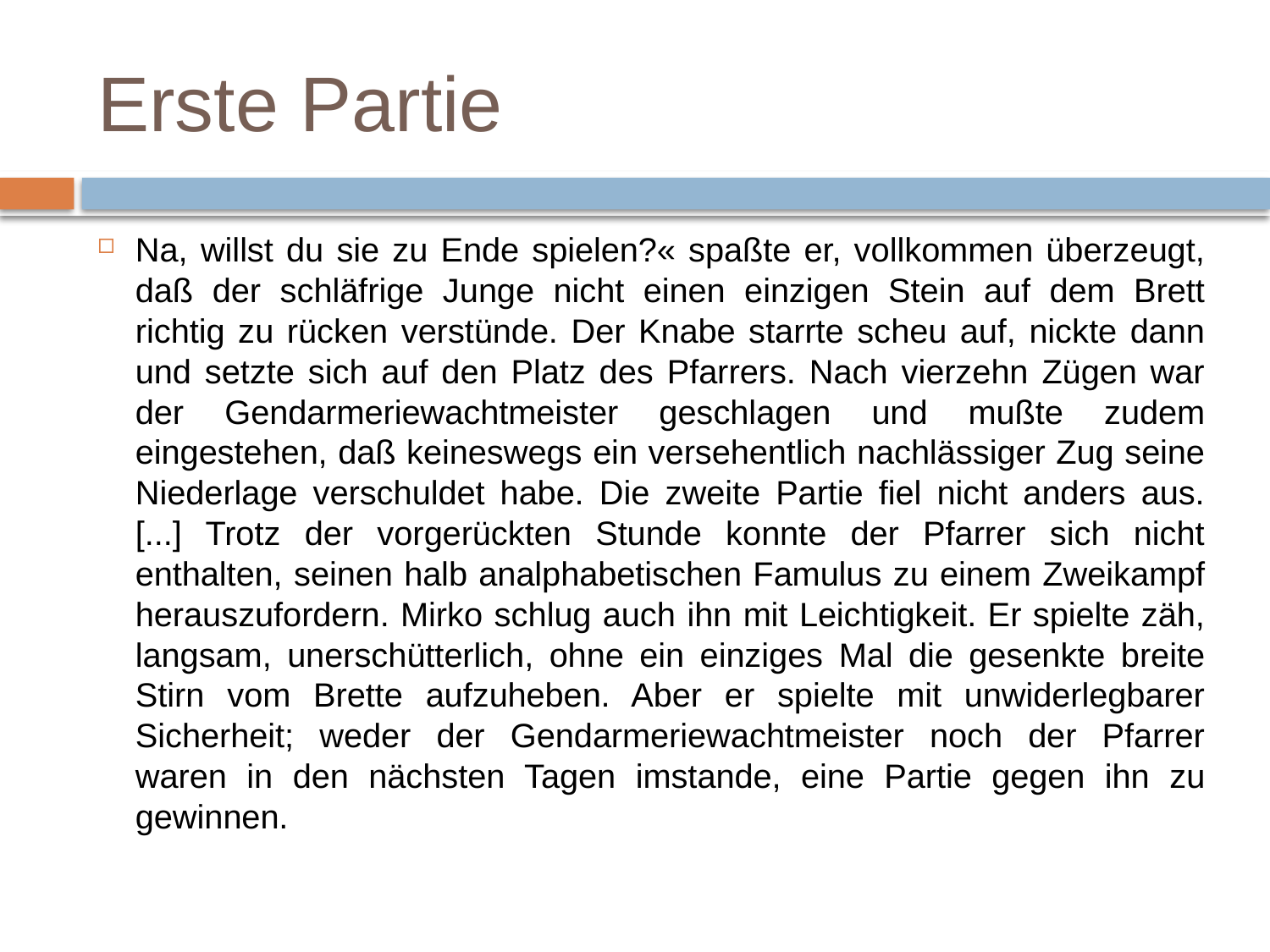

# Erste Partie
Na, willst du sie zu Ende spielen?« spaßte er, vollkommen überzeugt, daß der schläfrige Junge nicht einen einzigen Stein auf dem Brett richtig zu rücken verstünde. Der Knabe starrte scheu auf, nickte dann und setzte sich auf den Platz des Pfarrers. Nach vierzehn Zügen war der Gendarmeriewachtmeister geschlagen und mußte zudem eingestehen, daß keineswegs ein versehentlich nachlässiger Zug seine Niederlage verschuldet habe. Die zweite Partie fiel nicht anders aus. [...] Trotz der vorgerückten Stunde konnte der Pfarrer sich nicht enthalten, seinen halb analphabetischen Famulus zu einem Zweikampf herauszufordern. Mirko schlug auch ihn mit Leichtigkeit. Er spielte zäh, langsam, unerschütterlich, ohne ein einziges Mal die gesenkte breite Stirn vom Brette aufzuheben. Aber er spielte mit unwiderlegbarer Sicherheit; weder der Gendarmeriewachtmeister noch der Pfarrer waren in den nächsten Tagen imstande, eine Partie gegen ihn zu gewinnen.